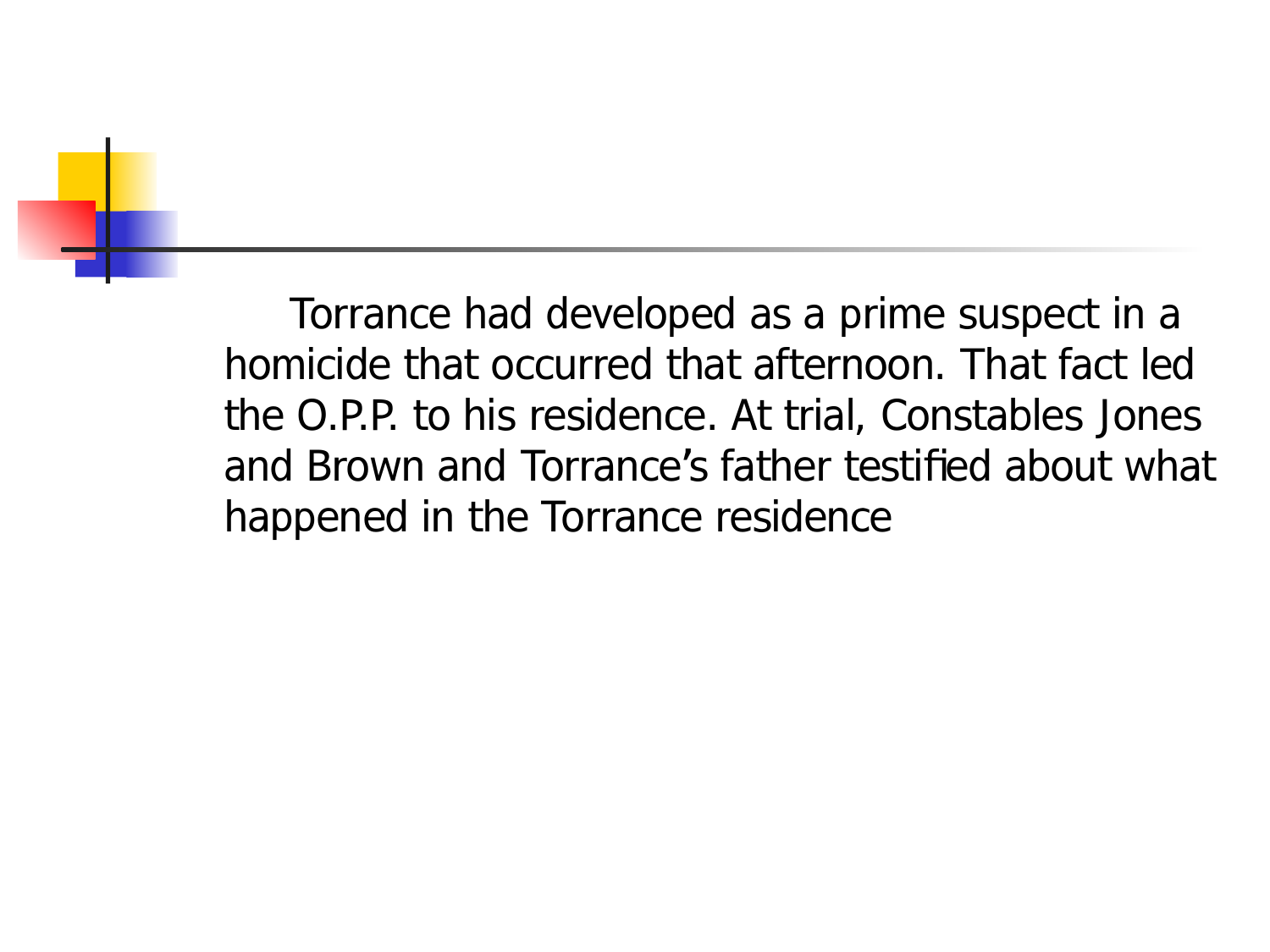

#
     Torrance had developed as a prime suspect in a homicide that occurred that afternoon. That fact led the O.P.P. to his residence. At trial, Constables Jones and Brown and Torrance’s father testified about what happened in the Torrance residence